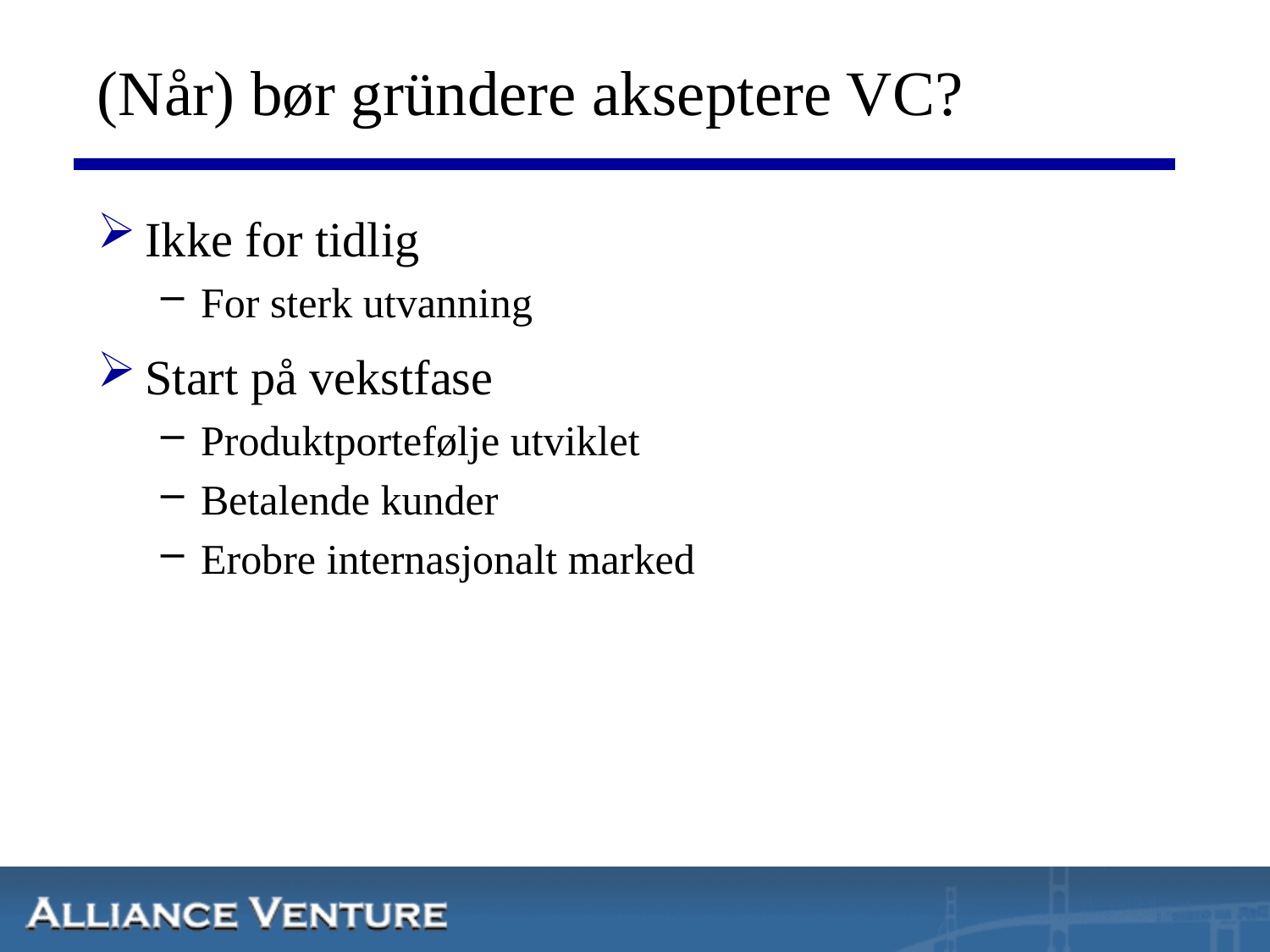

# (Når) bør gründere akseptere VC?
Ikke for tidlig
For sterk utvanning
Start på vekstfase
Produktportefølje utviklet
Betalende kunder
Erobre internasjonalt marked